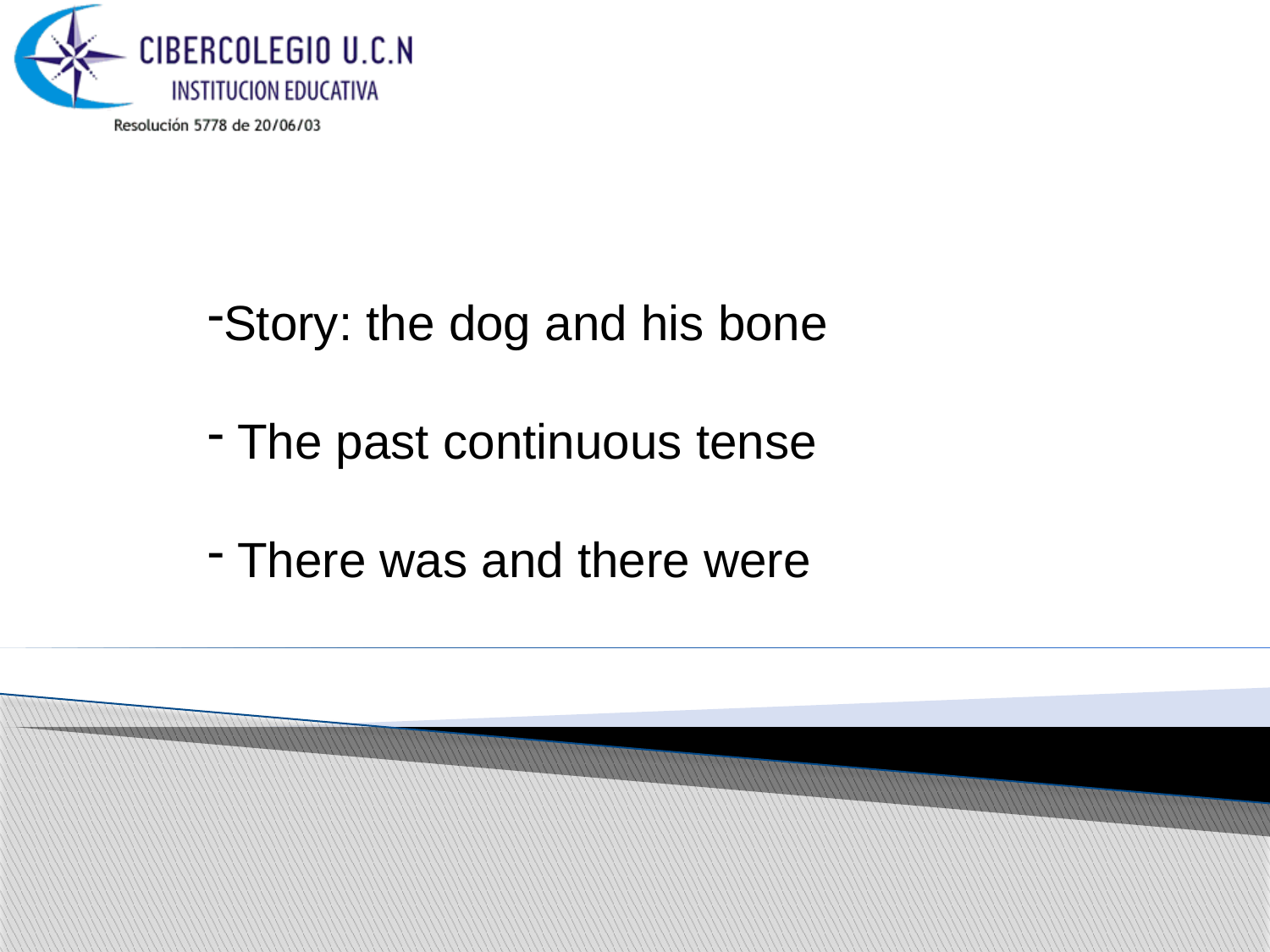

Story: the dog and his bone
 The past continuous tense
 There was and there were